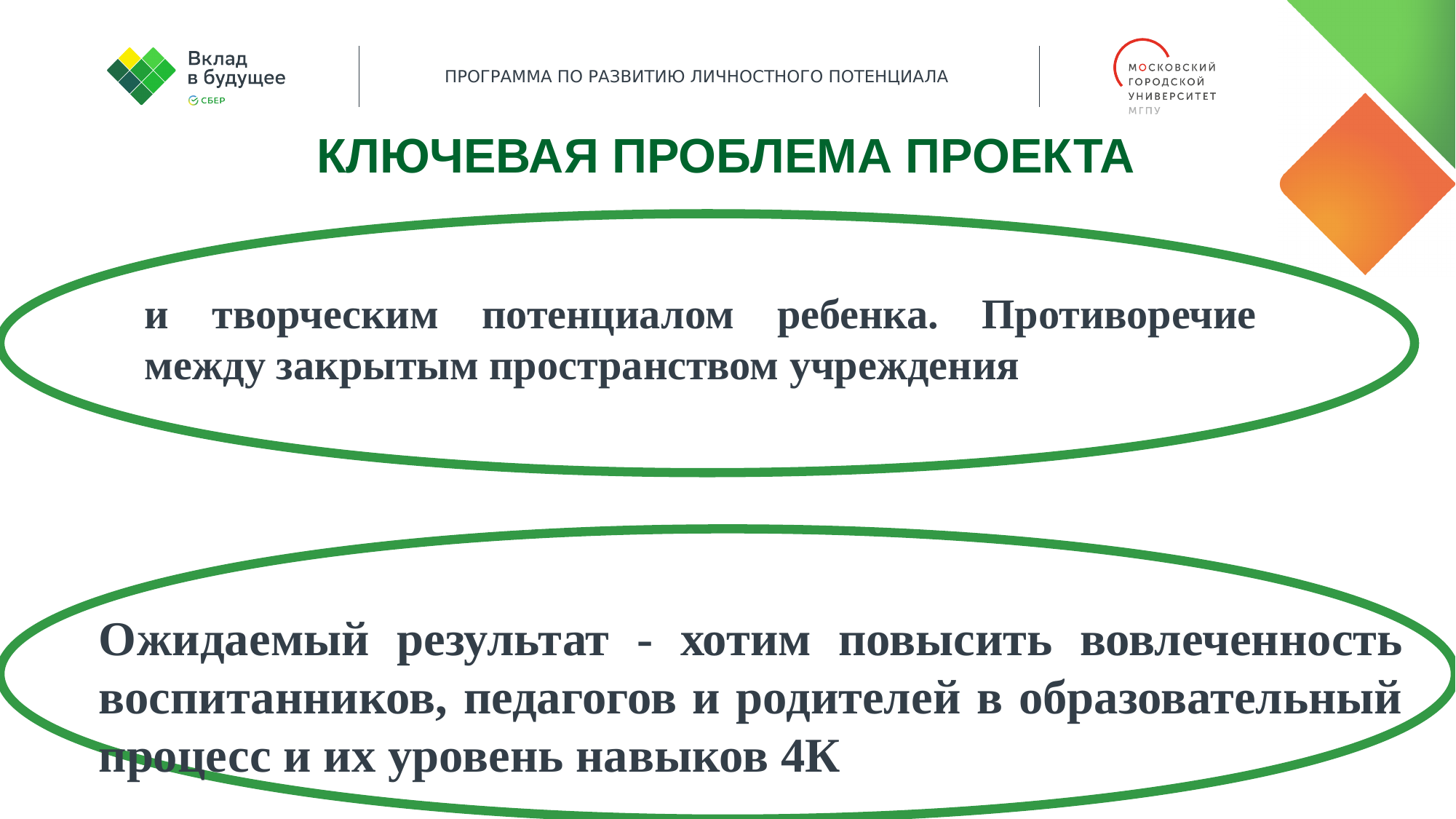

КЛЮЧЕВАЯ ПРОБЛЕМА ПРОЕКТА

и творческим потенциалом ребенка. Противоречие между закрытым пространством учреждения

Ожидаемый результат - хотим повысить вовлеченность воспитанников, педагогов и родителей в образовательный процесс и их уровень навыков 4К